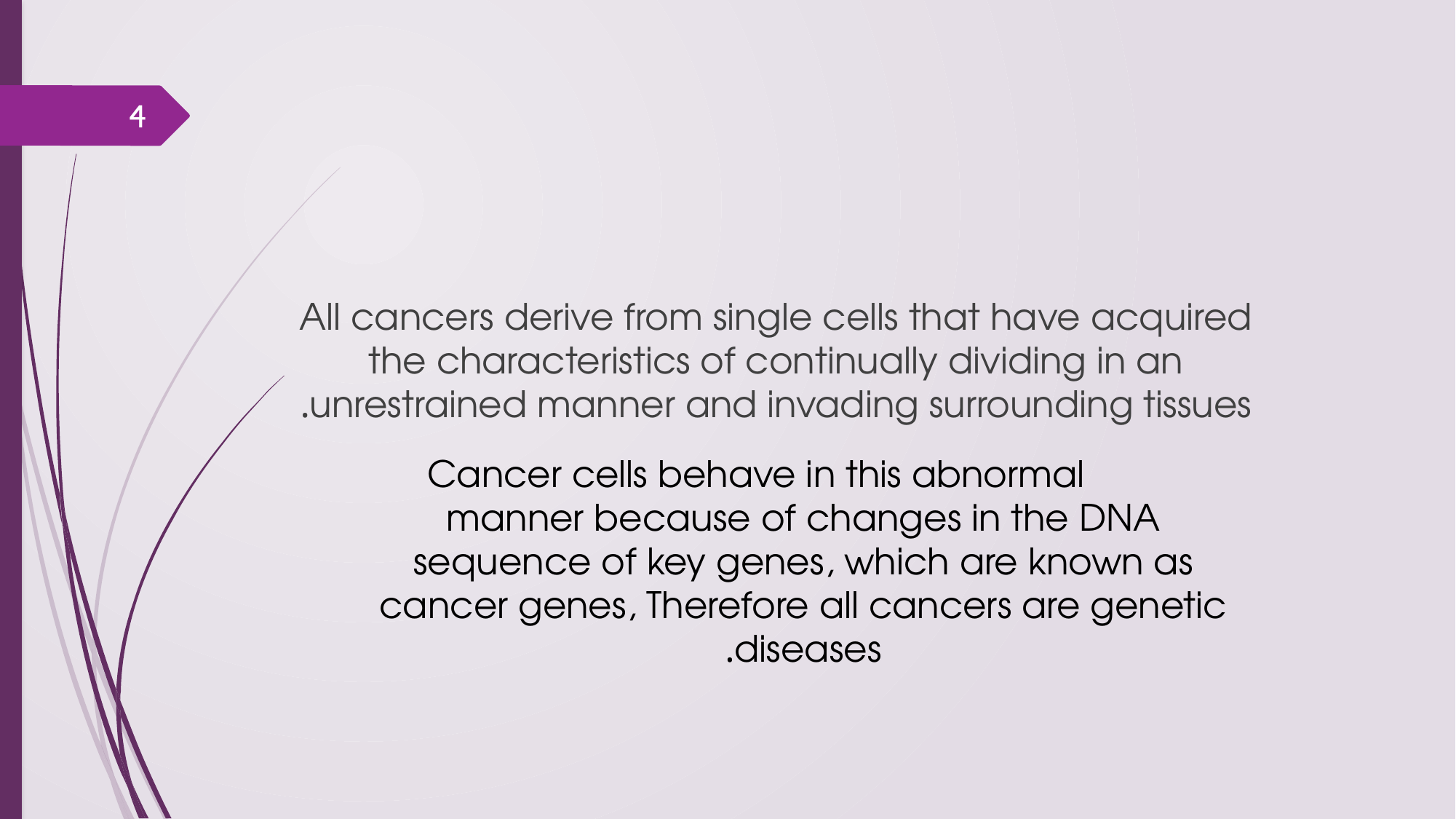

4
	All cancers derive from single cells that have acquired the characteristics of continually dividing in an unrestrained manner and invading surrounding tissues.

	          Cancer cells behave in this abnormal manner because of changes in the DNA sequence of key genes, which are known as cancer genes, Therefore all cancers are genetic diseases.